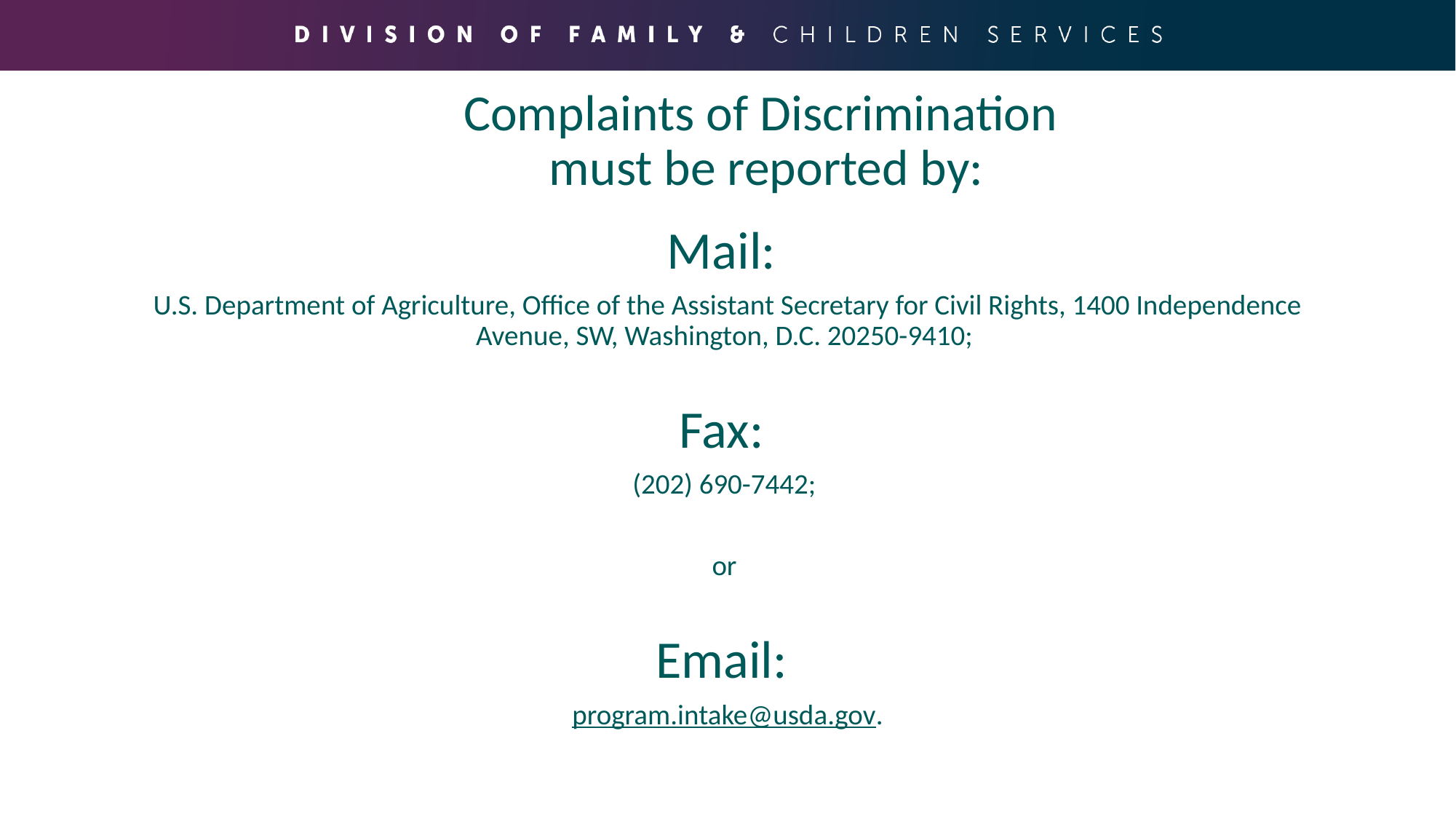

# Complaints of Discrimination must be reported by:
Mail:
U.S. Department of Agriculture, Office of the Assistant Secretary for Civil Rights, 1400 Independence Avenue, SW, Washington, D.C. 20250-9410;

Fax:
(202) 690-7442;

or

Email:
program.intake@usda.gov.